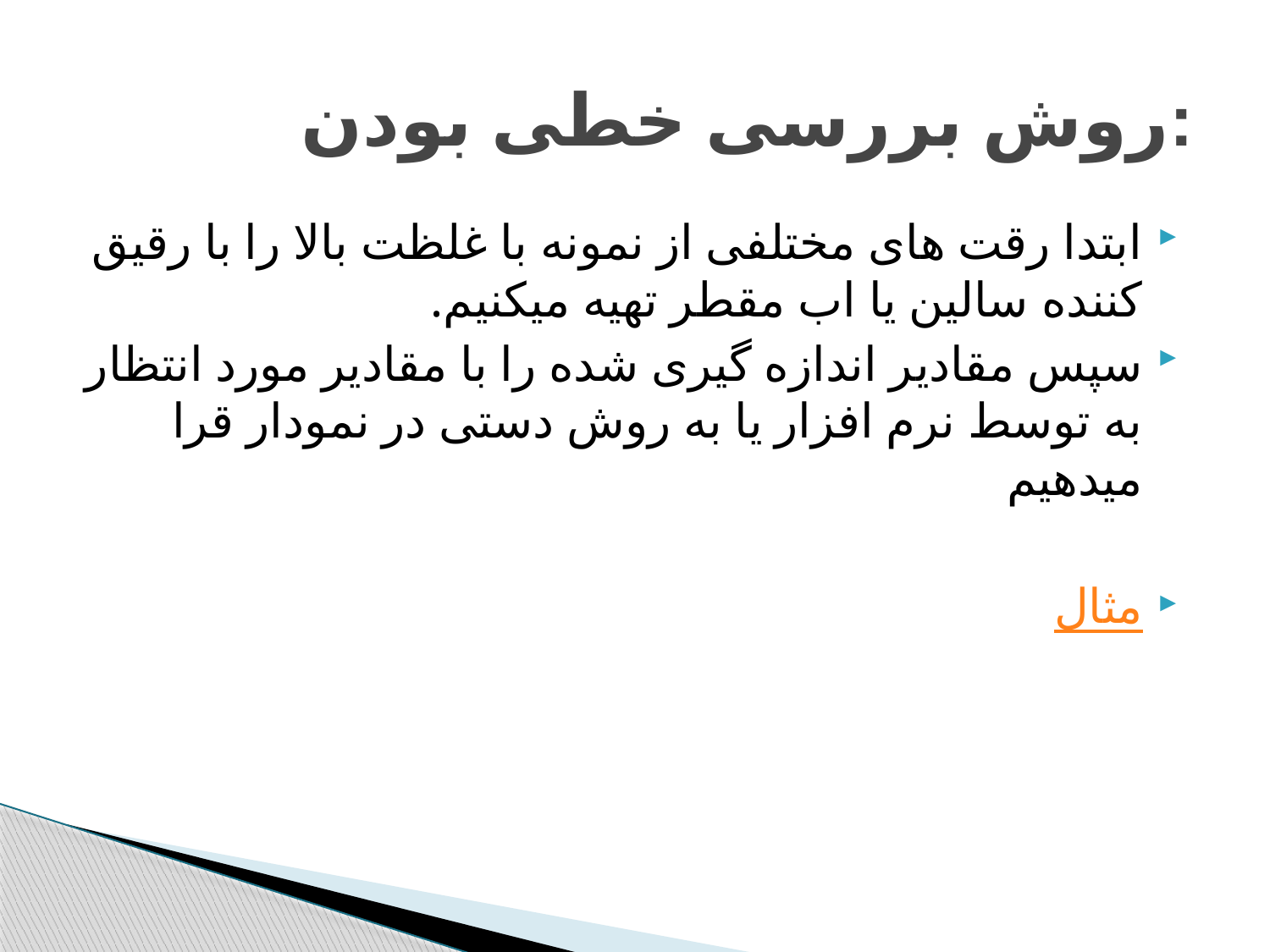

# روش بررسی خطی بودن:
ابتدا رقت های مختلفی از نمونه با غلظت بالا را با رقیق کننده سالین یا اب مقطر تهیه میکنیم.
سپس مقادیر اندازه گیری شده را با مقادیر مورد انتظار به توسط نرم افزار یا به روش دستی در نمودار قرا میدهیم

مثال